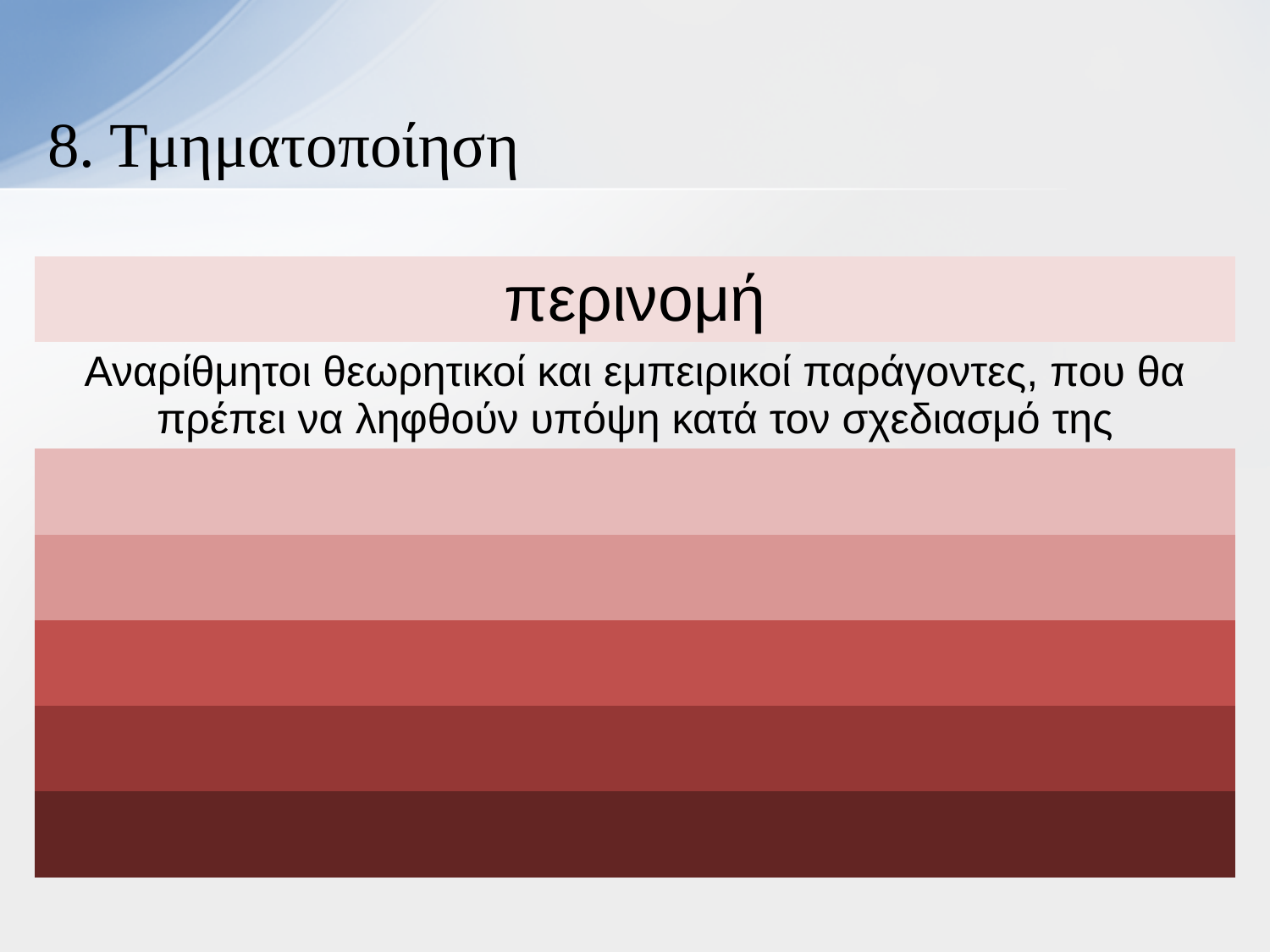

# 8. Τμηματοποίηση
| περινομή |  |  |  |  |  |  |  |  |  |  |  |  |  |  |  |  |  |  |  |  |  |  |  |  |  |  |  |  |  |  |  |
| --- | --- | --- | --- | --- | --- | --- | --- | --- | --- | --- | --- | --- | --- | --- | --- | --- | --- | --- | --- | --- | --- | --- | --- | --- | --- | --- | --- | --- | --- | --- | --- |
| Αναρίθμητοι θεωρητικοί και εμπειρικοί παράγοντες, που θα πρέπει να ληφθούν υπόψη κατά τον σχεδιασμό της |  |  |  |  |  |  |  |  |  |  |  |  |  |  |  |  |  |  |  |  |  |  |  |  |  |  |  |  |  |  |  |
|  |  |  |  |  |  |  |  |  |  |  |  |  |  |  |  |  |  |  |  |  |  |  |  |  |  |  |  |  |  |  |  |
|  |  |  |  |  |  |  |  |  |  |  |  |  |  |  |  |  |  |  |  |  |  |  |  |  |  |  |  |  |  |  |  |
|  |  |  |  |  |  |  |  |  |  |  |  |  |  |  |  |  |  |  |  |  |  |  |  |  |  |  |  |  |  |  |  |
|  |  |  |  |  |  |  |  |  |  |  |  |  |  |  |  |  |  |  |  |  |  |  |  |  |  |  |  |  |  |  |  |
|  |  |  |  |  |  |  |  |  |  |  |  |  |  |  |  |  |  |  |  |  |  |  |  |  |  |  |  |  |  |  |  |